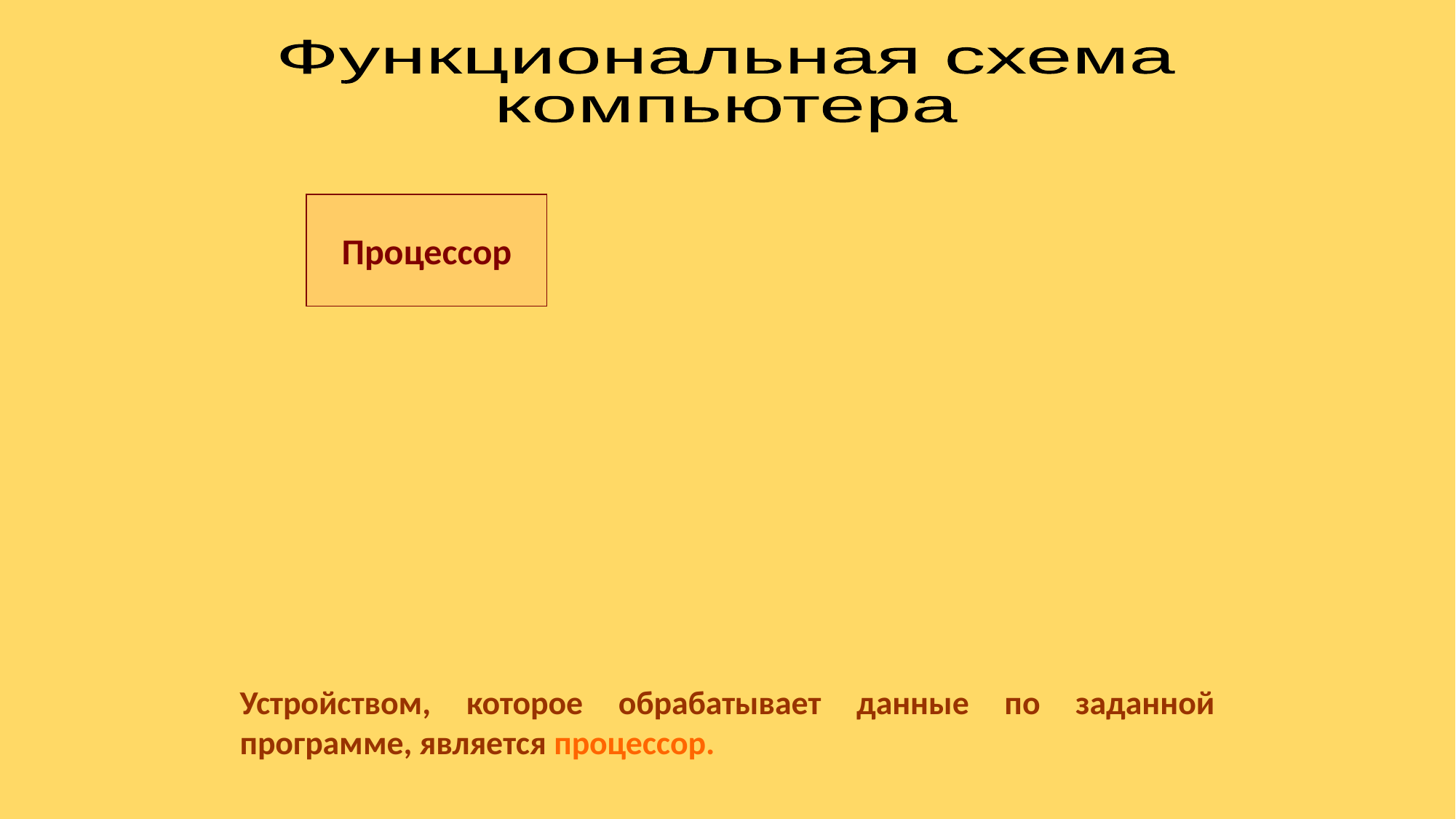

Функциональная схема
компьютера
Процессор
Устройством, которое обрабатывает данные по заданной программе, является процессор.